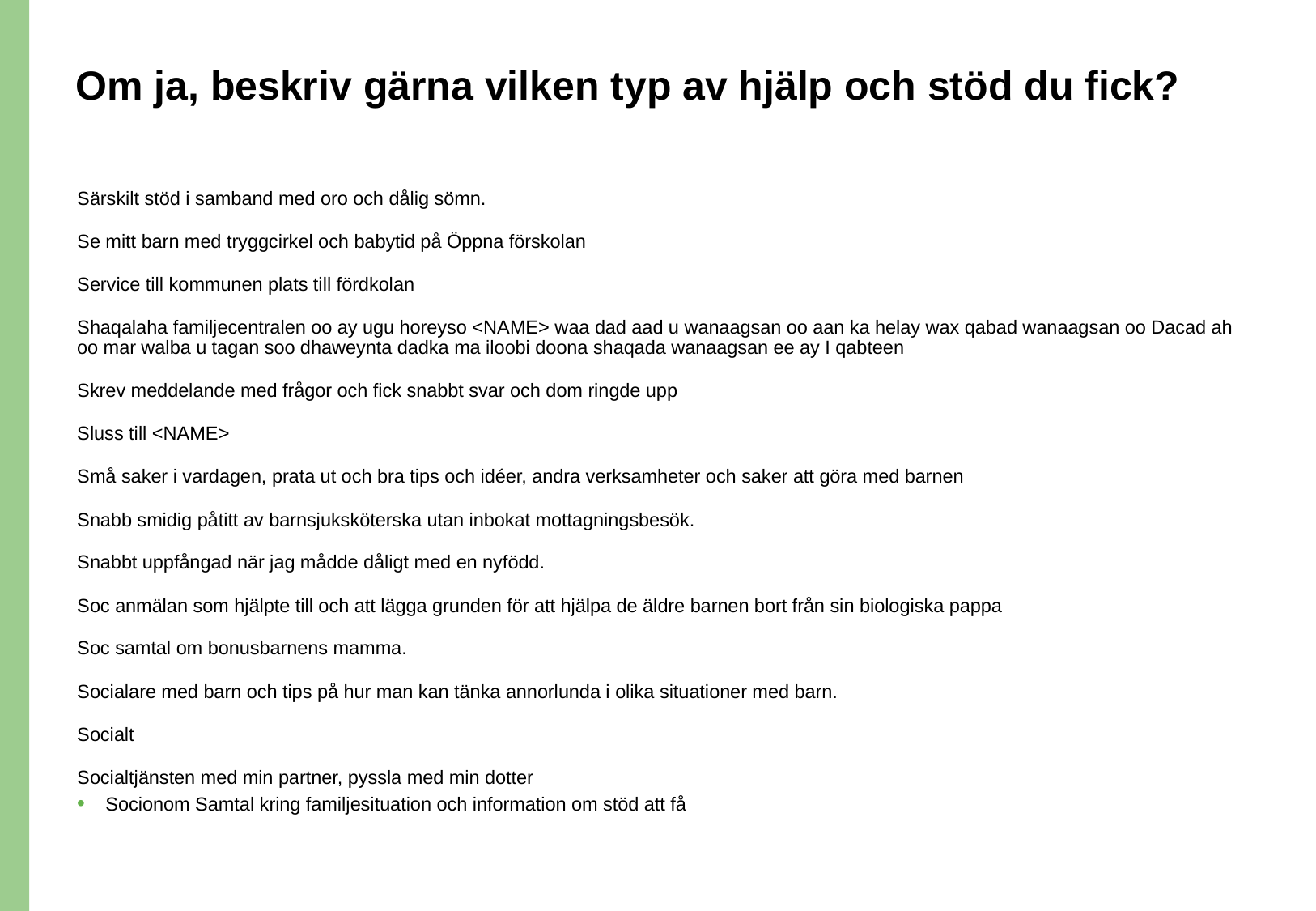

# Om ja, beskriv gärna vilken typ av hjälp och stöd du fick?
Särskilt stöd i samband med oro och dålig sömn.
Se mitt barn med tryggcirkel och babytid på Öppna förskolan
Service till kommunen plats till fördkolan
Shaqalaha familjecentralen oo ay ugu horeyso <NAME> waa dad aad u wanaagsan oo aan ka helay wax qabad wanaagsan oo Dacad ah oo mar walba u tagan soo dhaweynta dadka ma iloobi doona shaqada wanaagsan ee ay I qabteen
Skrev meddelande med frågor och fick snabbt svar och dom ringde upp
Sluss till <NAME>
Små saker i vardagen, prata ut och bra tips och idéer, andra verksamheter och saker att göra med barnen
Snabb smidig påtitt av barnsjuksköterska utan inbokat mottagningsbesök.
Snabbt uppfångad när jag mådde dåligt med en nyfödd.
Soc anmälan som hjälpte till och att lägga grunden för att hjälpa de äldre barnen bort från sin biologiska pappa
Soc samtal om bonusbarnens mamma.
Socialare med barn och tips på hur man kan tänka annorlunda i olika situationer med barn.
Socialt
Socialtjänsten med min partner, pyssla med min dotter
Socionom Samtal kring familjesituation och information om stöd att få